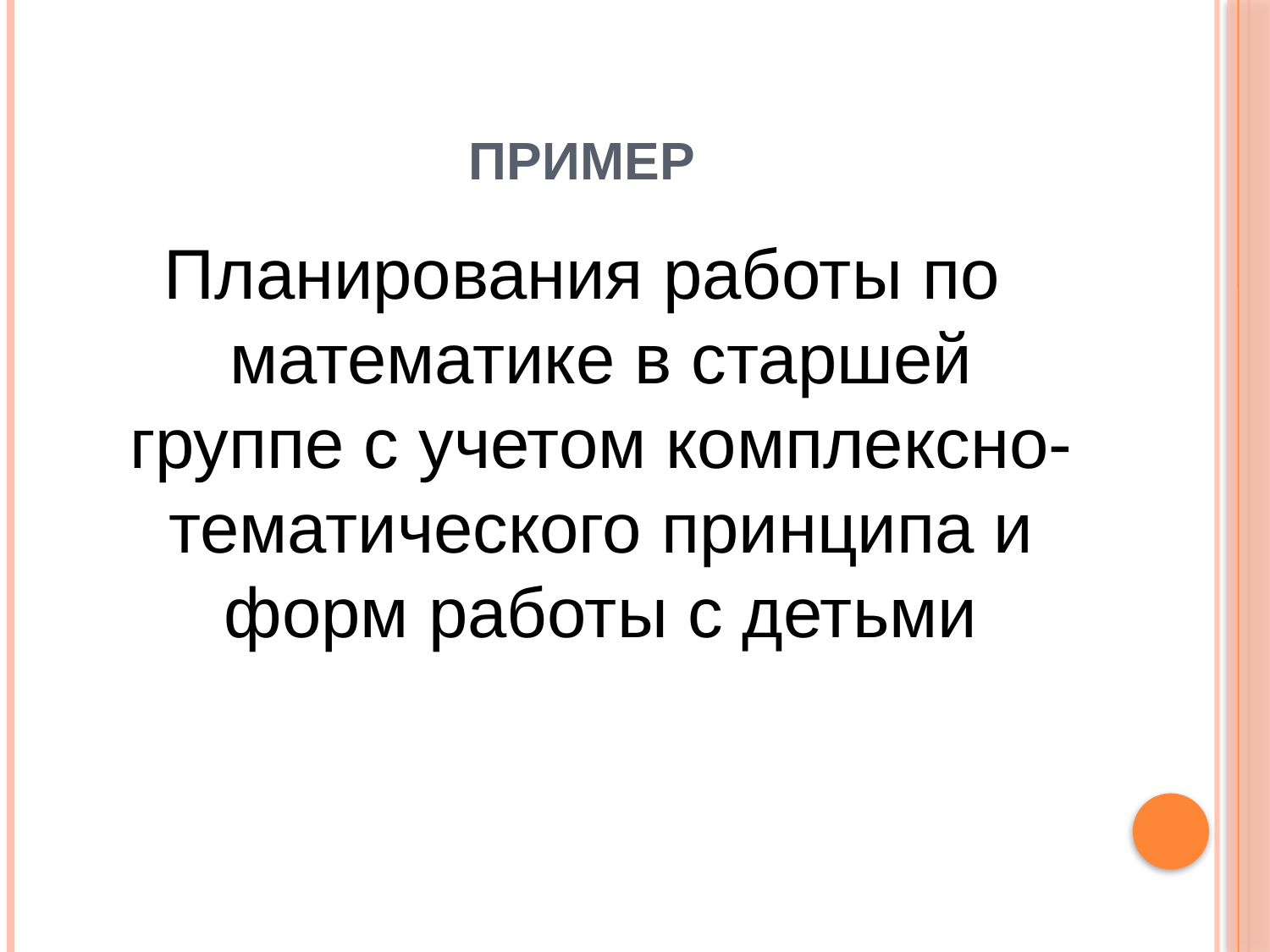

# Пример
Планирования работы по математике в старшей группе с учетом комплексно-тематического принципа и форм работы с детьми